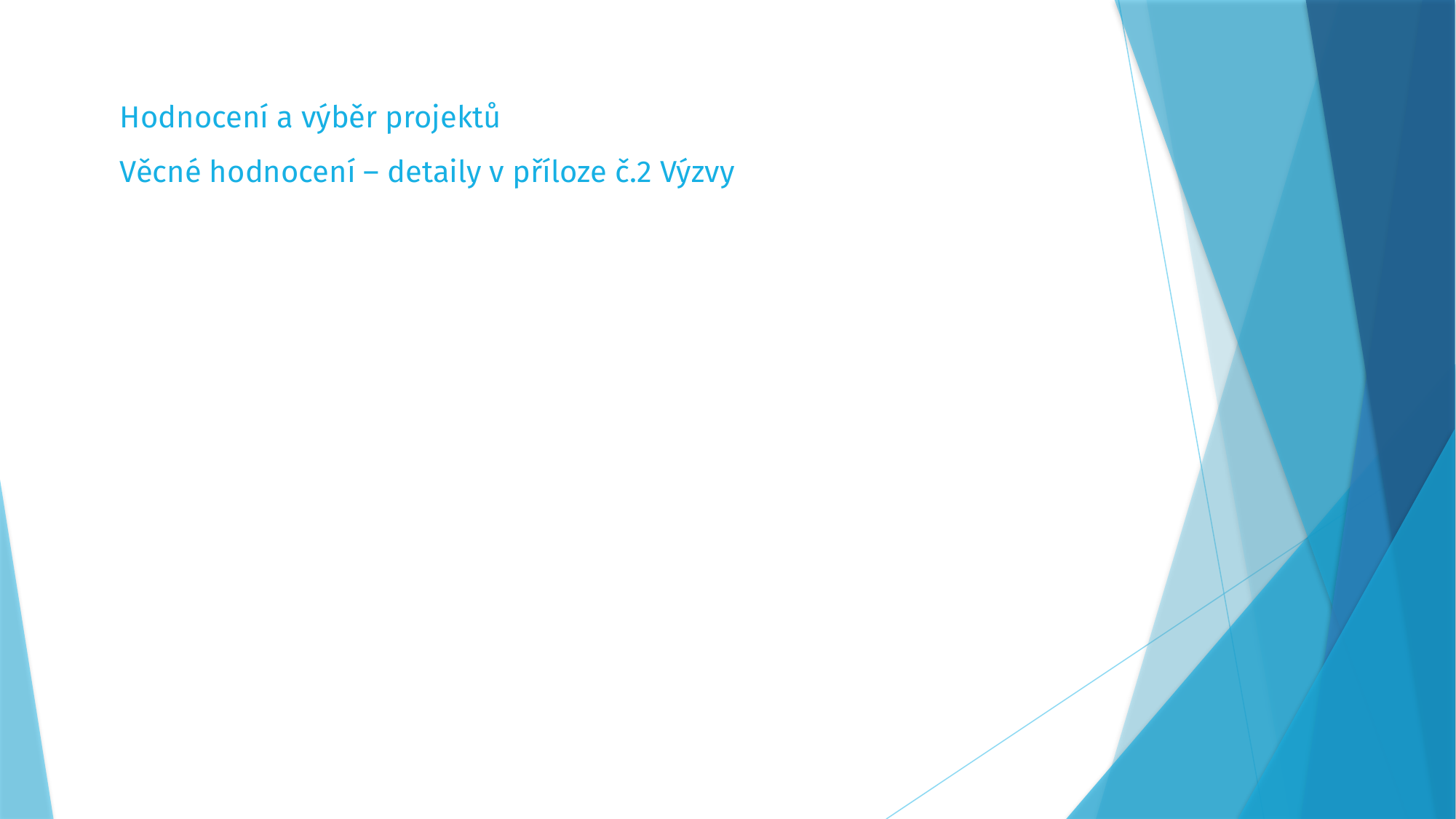

# Hodnocení a výběr projektů Věcné hodnocení – detaily v příloze č.2 Výzvy